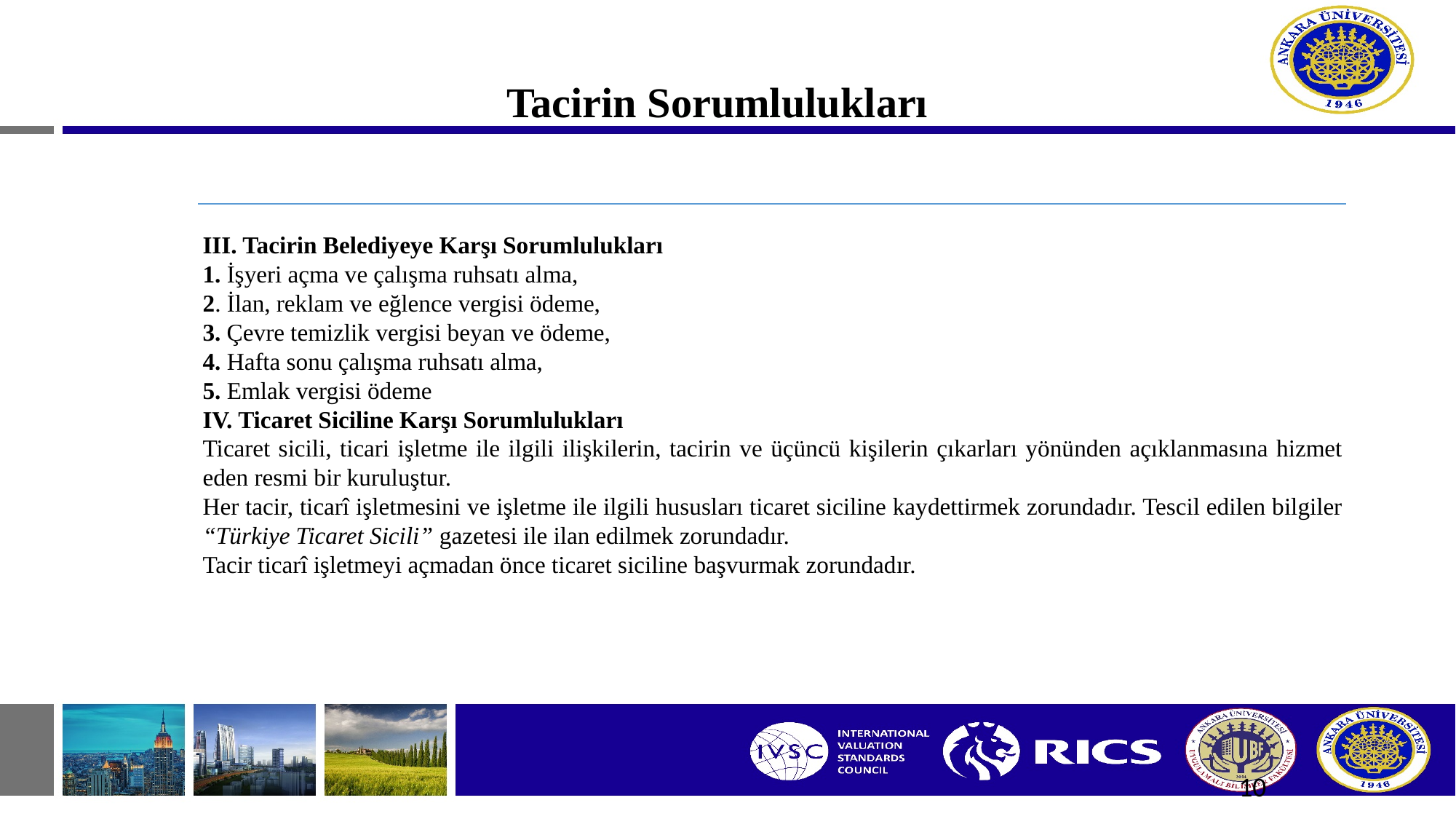

# Tacirin Sorumlulukları
III. Tacirin Belediyeye Karşı Sorumlulukları
1. İşyeri açma ve çalışma ruhsatı alma,
2. İlan, reklam ve eğlence vergisi ödeme,
3. Çevre temizlik vergisi beyan ve ödeme,
4. Hafta sonu çalışma ruhsatı alma,
5. Emlak vergisi ödeme
IV. Ticaret Siciline Karşı Sorumlulukları
Ticaret sicili, ticari işletme ile ilgili ilişkilerin, tacirin ve üçüncü kişilerin çıkarları yönünden açıklanmasına hizmet eden resmi bir kuruluştur.
Her tacir, ticarî işletmesini ve işletme ile ilgili hususları ticaret siciline kaydettirmek zorundadır. Tescil edilen bilgiler “Türkiye Ticaret Sicili” gazetesi ile ilan edilmek zorundadır.
Tacir ticarî işletmeyi açmadan önce ticaret siciline başvurmak zorundadır.
10